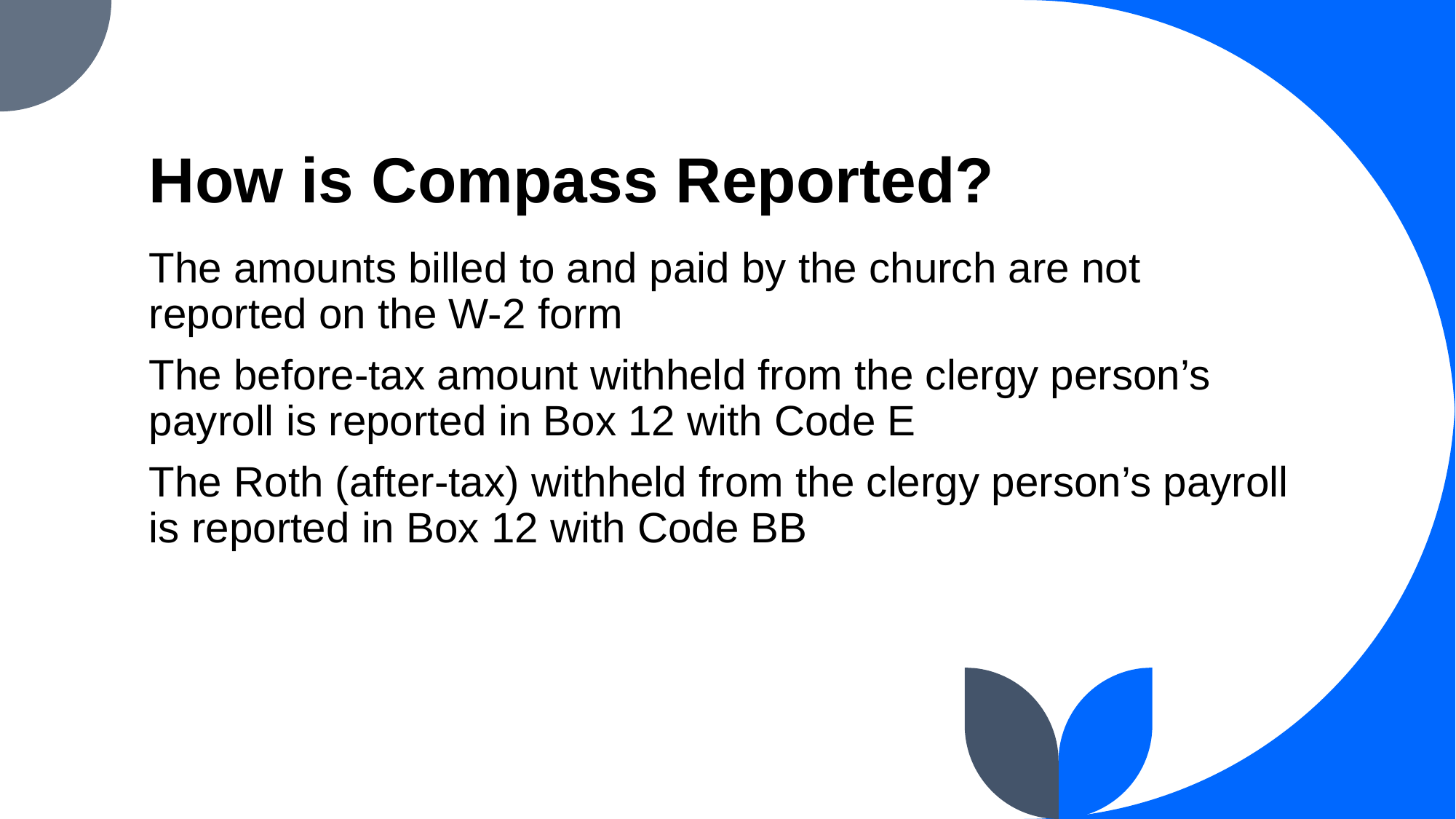

# How is Compass Reported?
The amounts billed to and paid by the church are not reported on the W-2 form
The before-tax amount withheld from the clergy person’s payroll is reported in Box 12 with Code E
The Roth (after-tax) withheld from the clergy person’s payroll is reported in Box 12 with Code BB